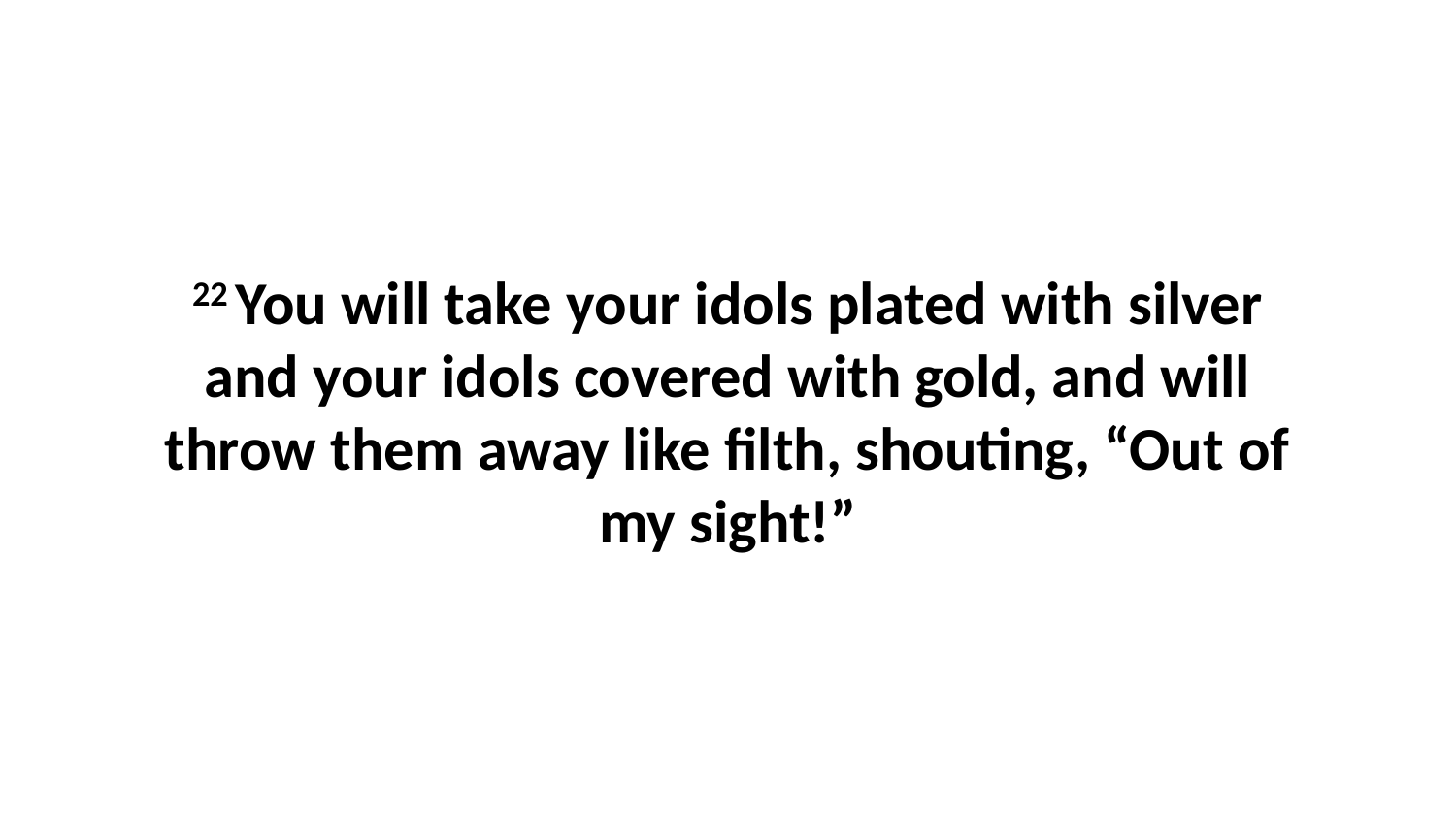

22 You will take your idols plated with silver and your idols covered with gold, and will throw them away like filth, shouting, “Out of my sight!”